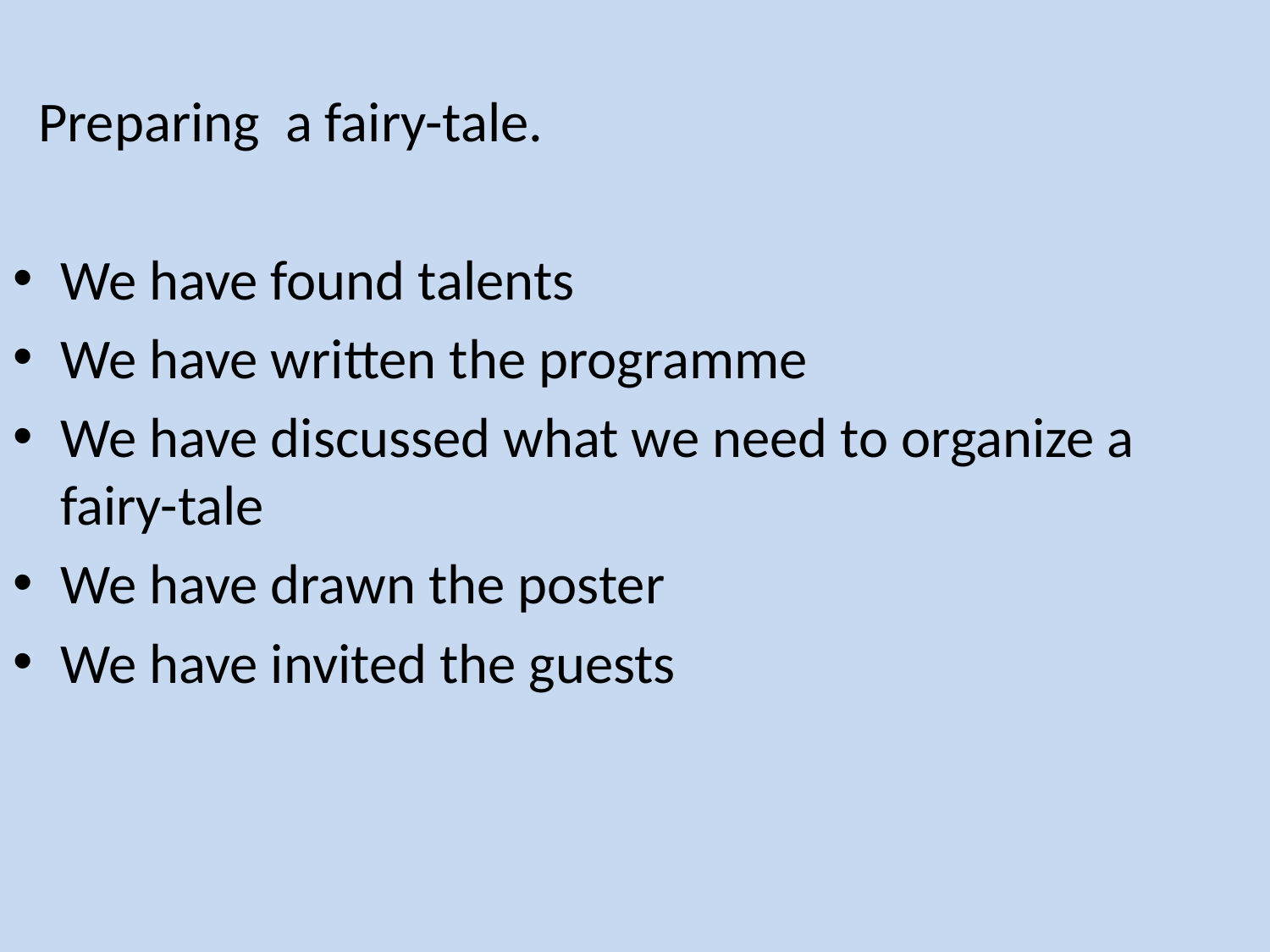

Preparing  a fairy-tale.

We have found talents
We have written the programme
We have discussed what we need to organize a fairy-tale
We have drawn the poster
We have invited the guests